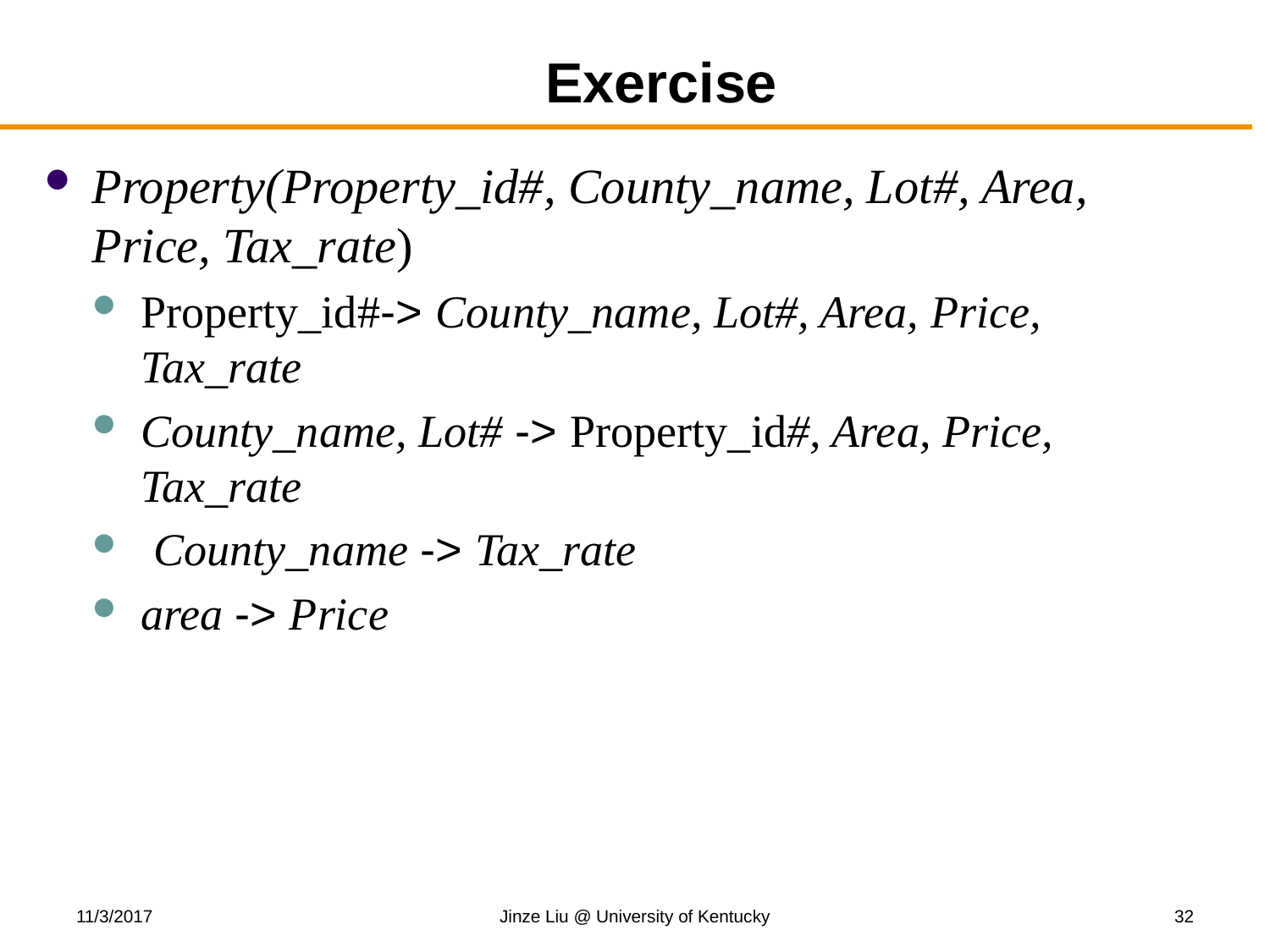

# Exercise
Property(Property_id#, County_name, Lot#, Area, Price, Tax_rate)
Property_id#-> County_name, Lot#, Area, Price, Tax_rate
County_name, Lot# -> Property_id#, Area, Price, Tax_rate
 County_name -> Tax_rate
area -> Price

11/3/2017
Jinze Liu @ University of Kentucky
32